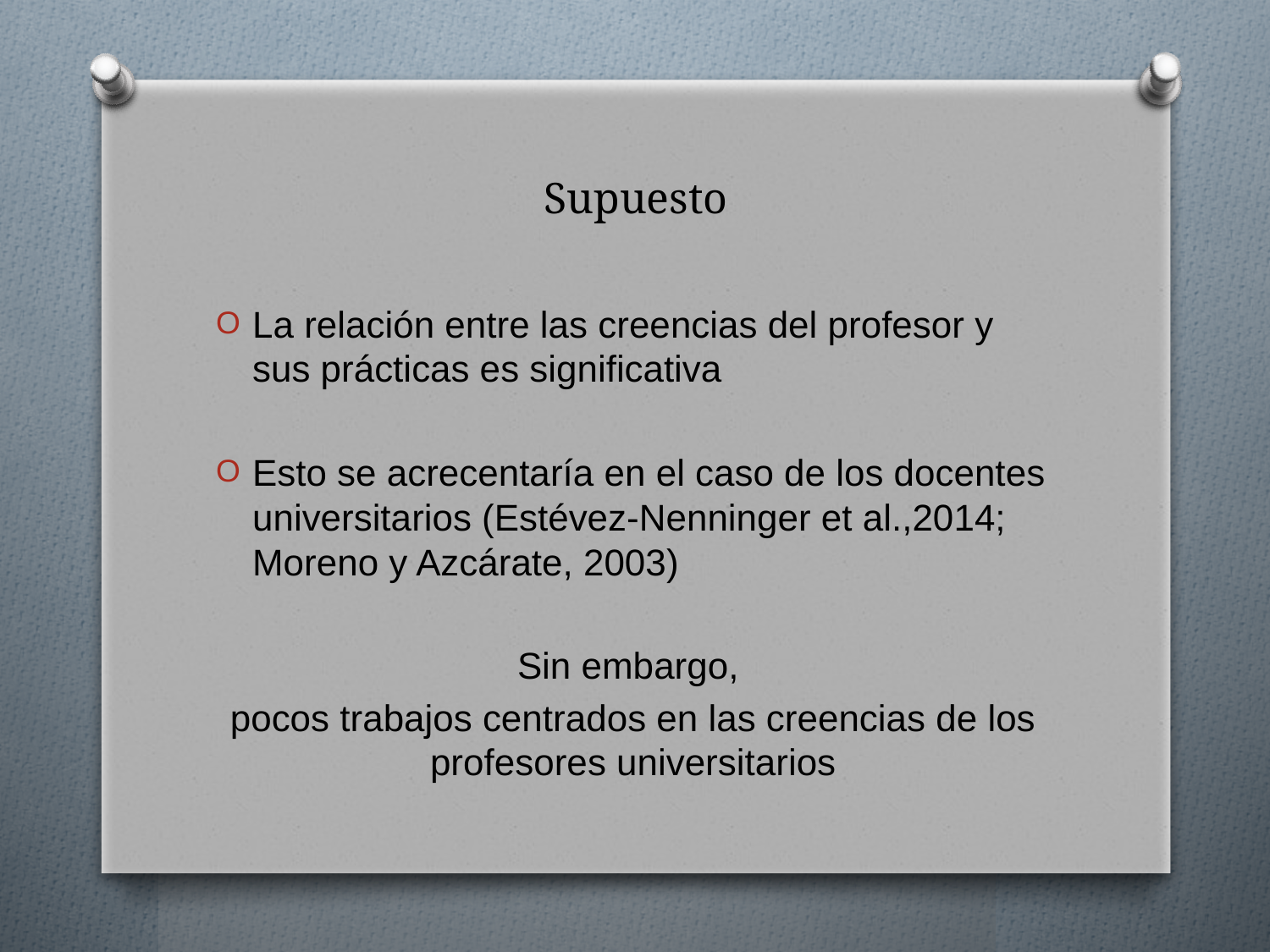

# Supuesto
La relación entre las creencias del profesor y sus prácticas es significativa

Esto se acrecentaría en el caso de los docentes universitarios (Estévez-Nenninger et al.,2014; Moreno y Azcárate, 2003)

Sin embargo,
pocos trabajos centrados en las creencias de los profesores universitarios